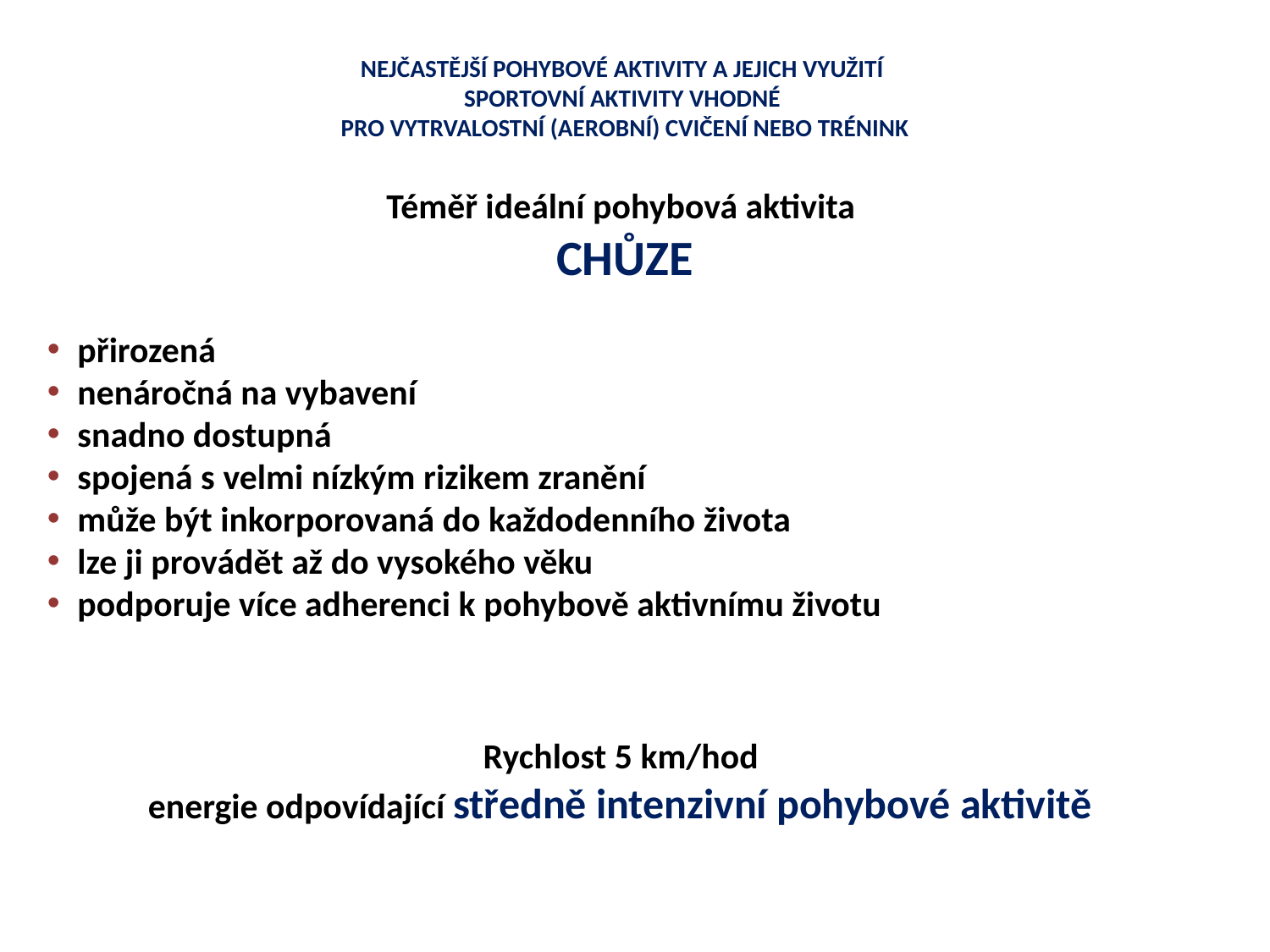

NEJČASTĚJŠÍ POHYBOVÉ AKTIVITY A JEJICH VYUŽITÍ
SPORTOVNÍ AKTIVITY VHODNÉ
PRO VYTRVALOSTNÍ (AEROBNÍ) CVIČENÍ NEBO TRÉNINK

Téměř ideální pohybová aktivita
CHŮZE

přirozená
nenáročná na vybavení
snadno dostupná
spojená s velmi nízkým rizikem zranění
může být inkorporovaná do každodenního života
lze ji provádět až do vysokého věku
podporuje více adherenci k pohybově aktivnímu životu

Rychlost 5 km/hod
energie odpovídající středně intenzivní pohybové aktivitě